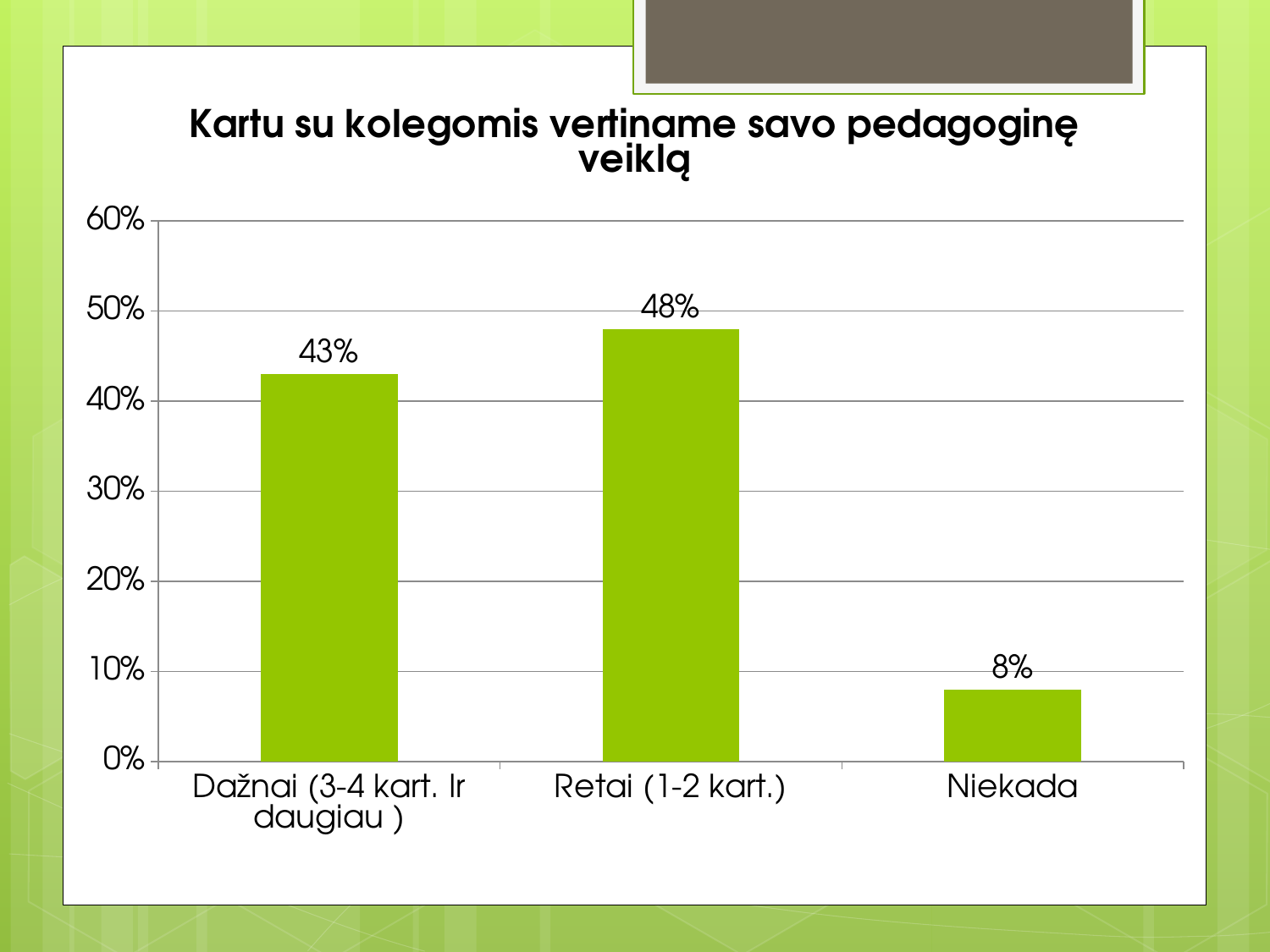

### Chart:

| Category | Kartu su kolegomis vertiname savo pedagoginę veiklą |
|---|---|
| Dažnai (3-4 kart. Ir daugiau ) | 0.43 |
| Retai (1-2 kart.) | 0.48 |
| Niekada | 0.08 |